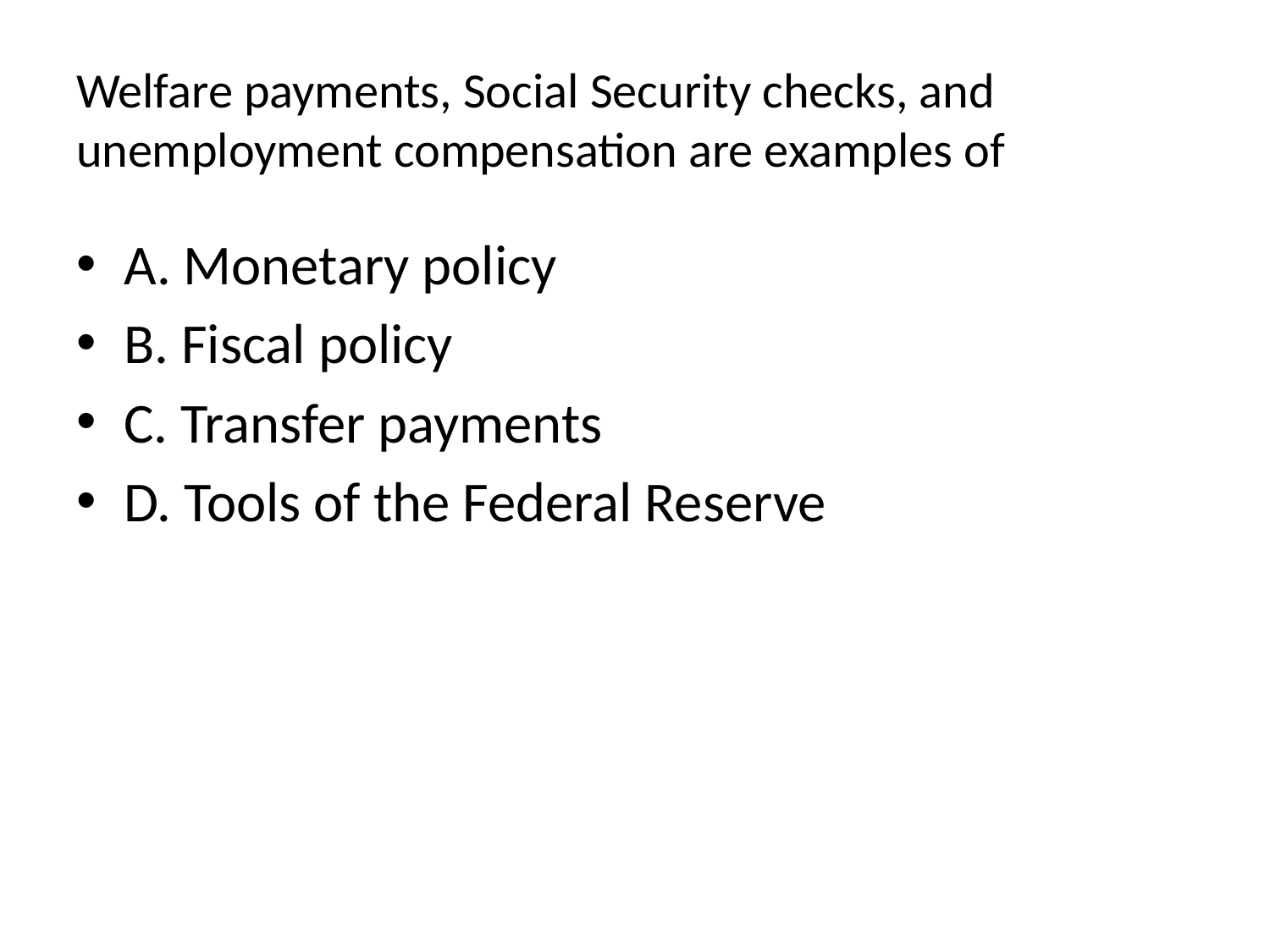

# Welfare payments, Social Security checks, and unemployment compensation are examples of
A. Monetary policy
B. Fiscal policy
C. Transfer payments
D. Tools of the Federal Reserve